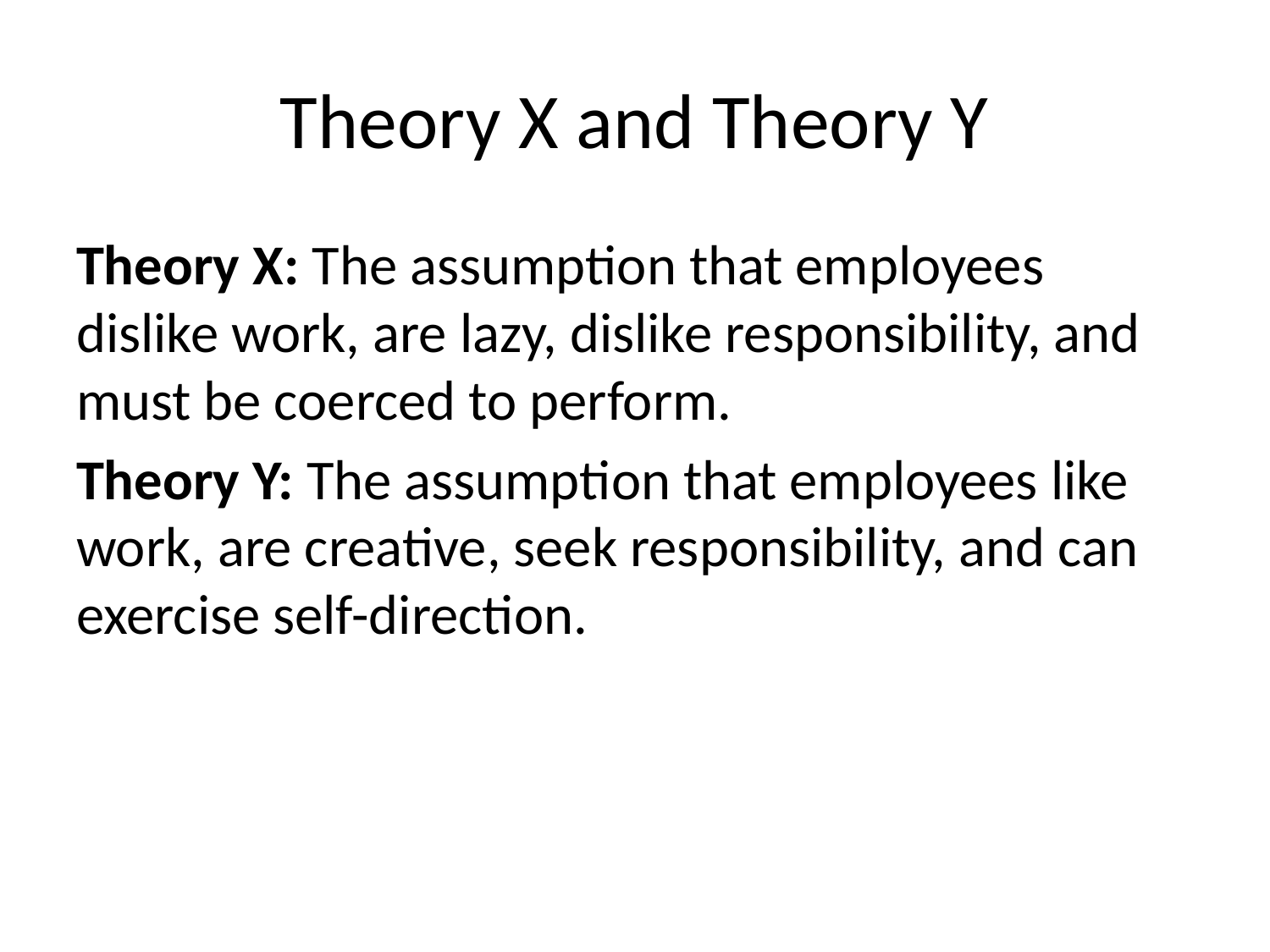

# Theory X and Theory Y
Theory X: The assumption that employees dislike work, are lazy, dislike responsibility, and must be coerced to perform.
Theory Y: The assumption that employees like work, are creative, seek responsibility, and can exercise self-direction.